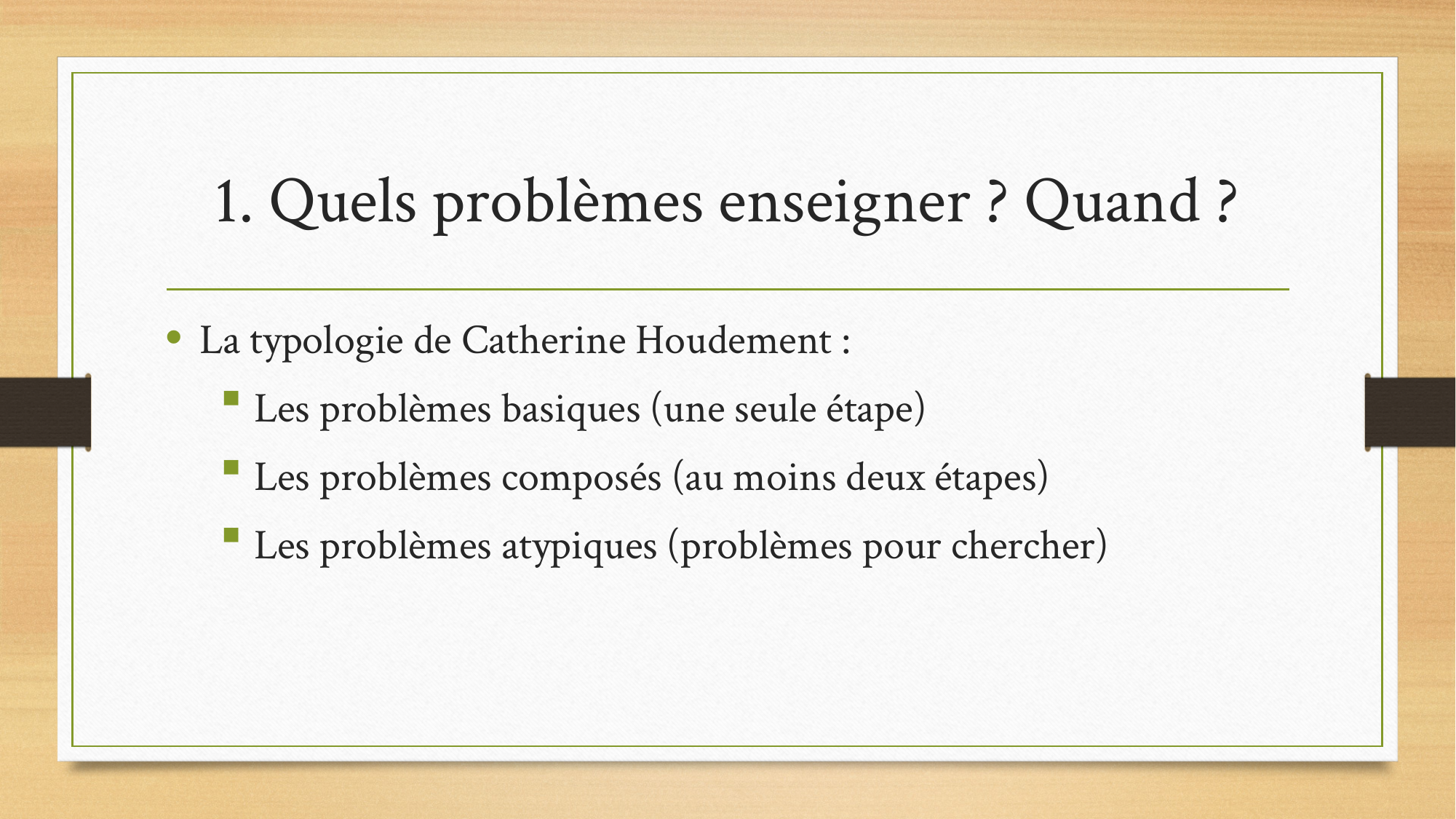

# 1. Quels problèmes enseigner ? Quand ?
La typologie de Catherine Houdement :
Les problèmes basiques (une seule étape)
Les problèmes composés (au moins deux étapes)
Les problèmes atypiques (problèmes pour chercher)